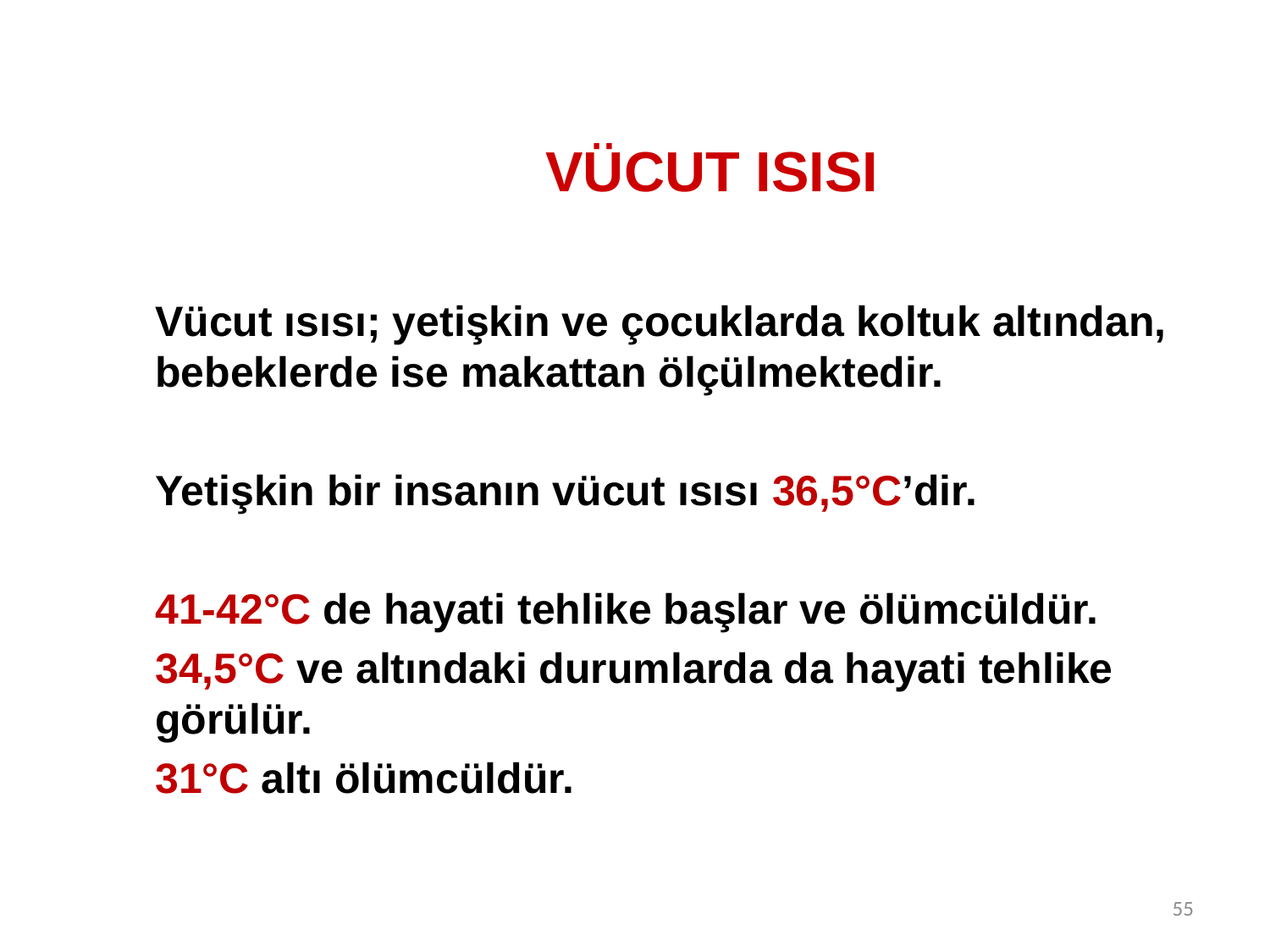

VÜCUT ISISI
    Vücut ısısı; yetişkin ve çocuklarda koltuk altından, bebeklerde ise makattan ölçülmektedir.

	Yetişkin bir insanın vücut ısısı 36,5°C’dir.

    41-42°C de hayati tehlike başlar ve ölümcüldür.
	34,5°C ve altındaki durumlarda da hayati tehlike görülür.
    31°C altı ölümcüldür.

55